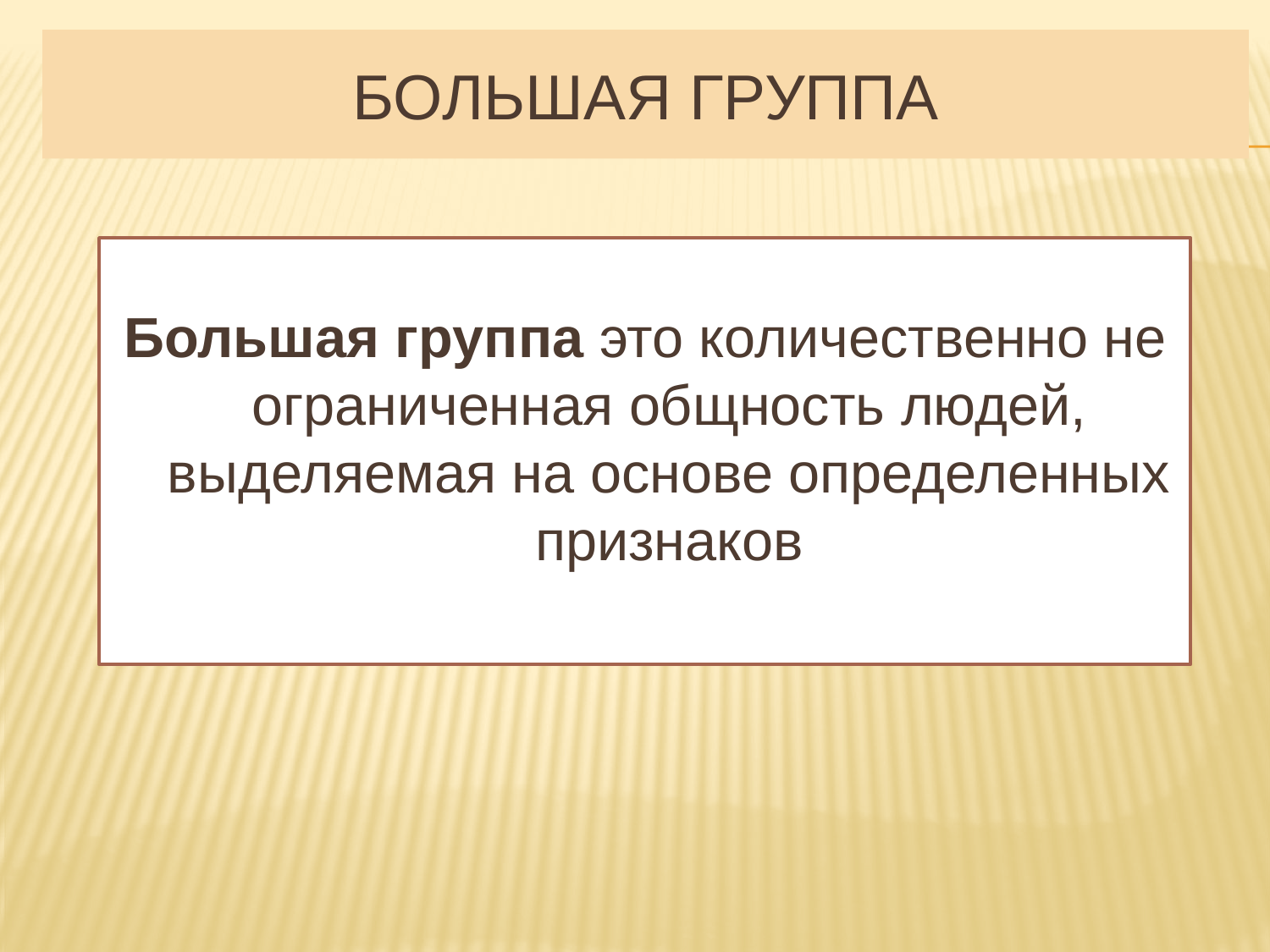

# Большая группа

Большая группа это количественно не ограниченная общность людей, выделяемая на основе определенных признаков